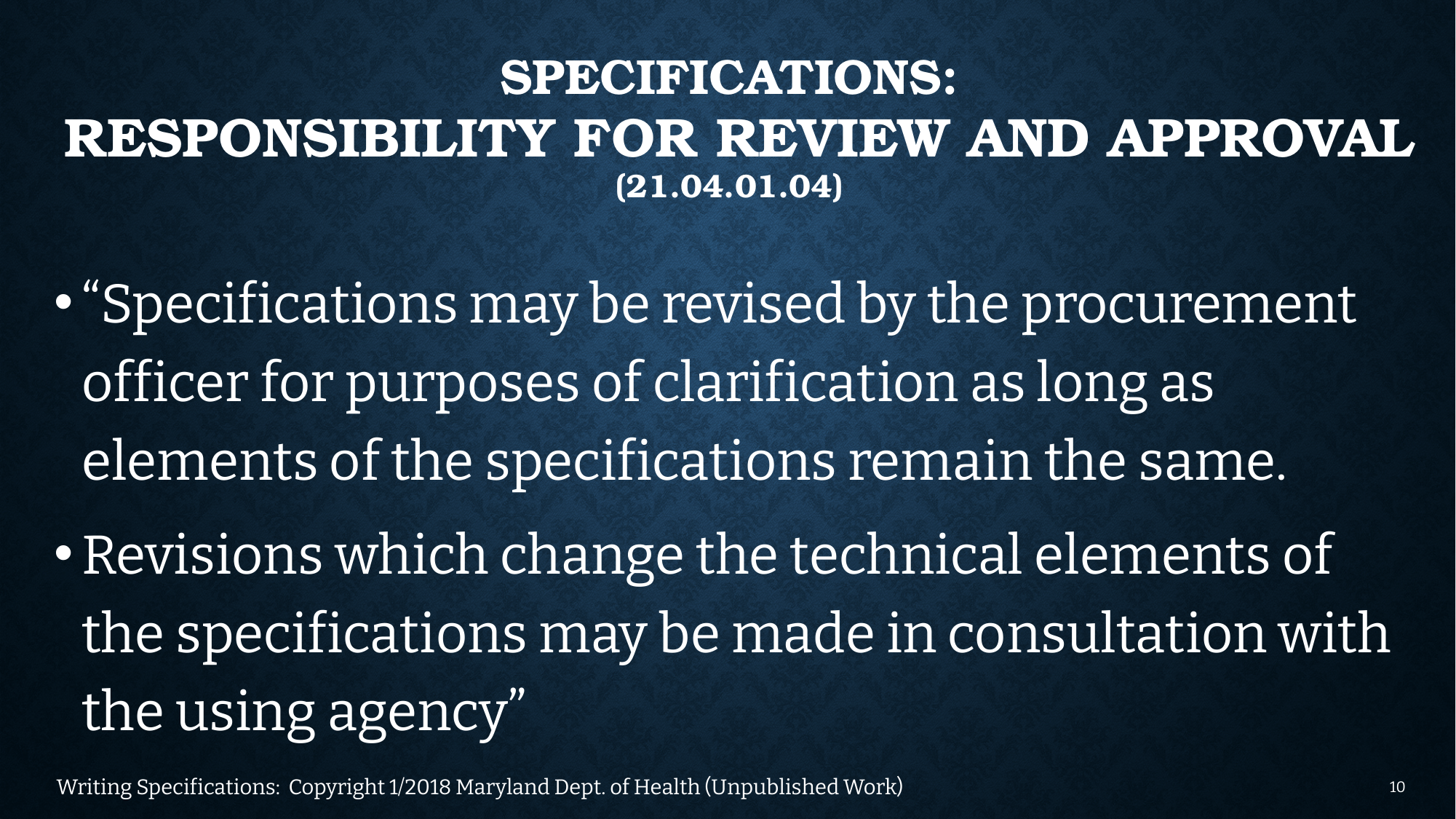

# Specifications: Responsibility for Review and Approval (21.04.01.04)
“Specifications may be revised by the procurement officer for purposes of clarification as long as elements of the specifications remain the same.
Revisions which change the technical elements of the specifications may be made in consultation with the using agency”
Writing Specifications:  Copyright 1/2018 Maryland Dept. of Health (Unpublished Work)
10